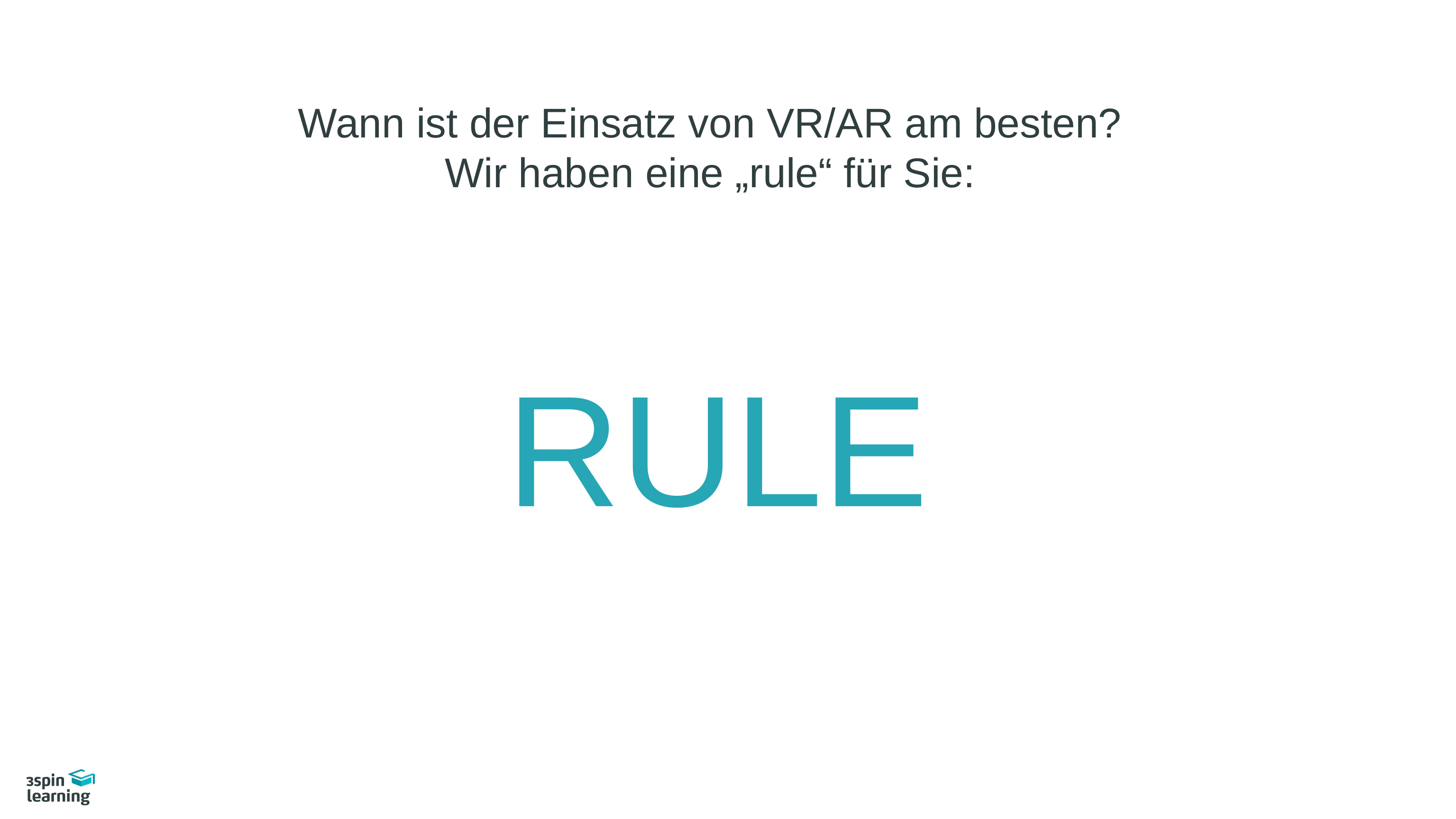

Wann ist der Einsatz von VR/AR am besten?
Wir haben eine „rule“ für Sie:
RULE